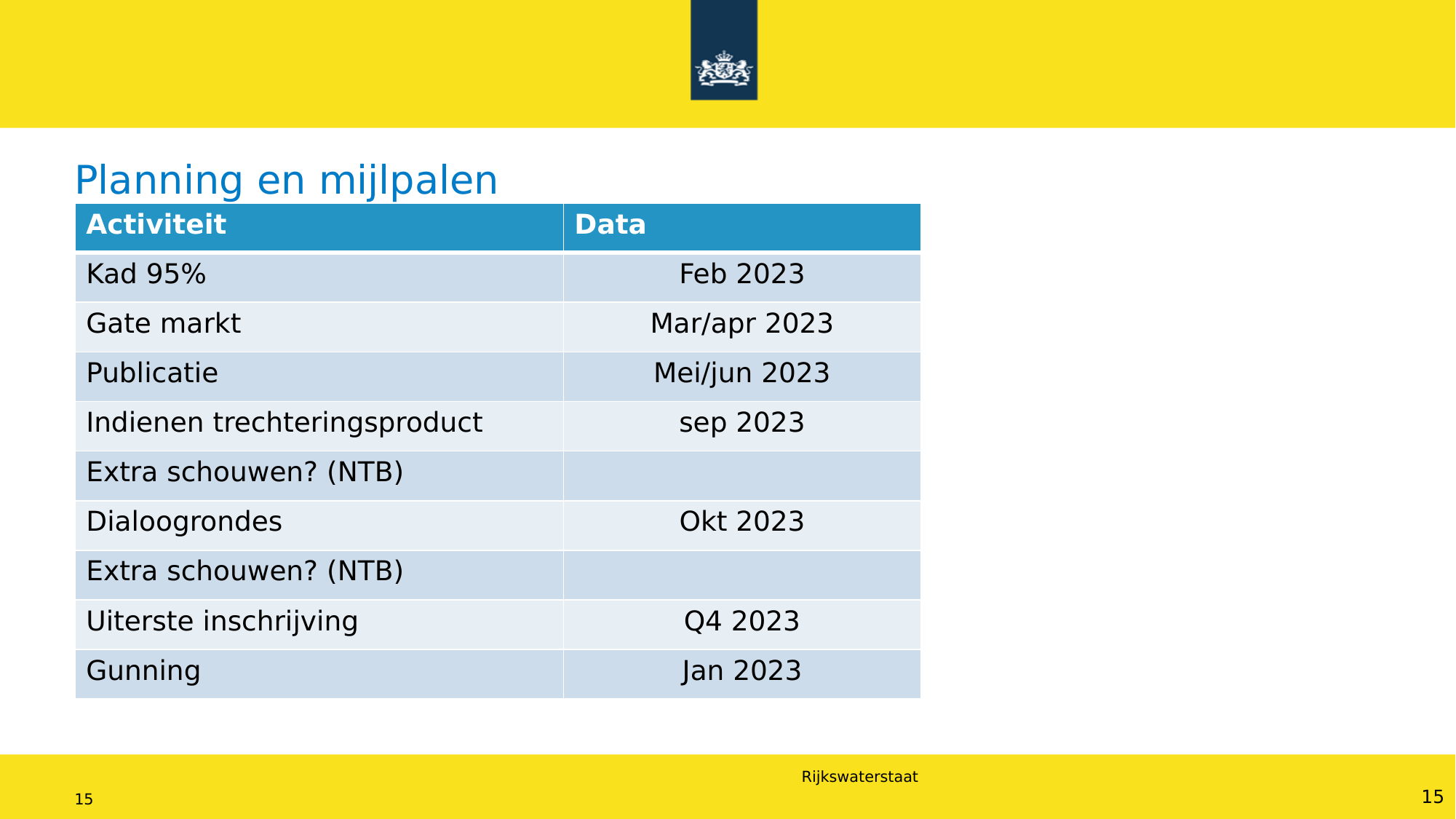

# Planning en mijlpalen
| Activiteit | Data |
| --- | --- |
| Kad 95% | Feb 2023 |
| Gate markt | Mar/apr 2023 |
| Publicatie | Mei/jun 2023 |
| Indienen trechteringsproduct | sep 2023 |
| Extra schouwen? (NTB) |  |
| Dialoogrondes | Okt 2023 |
| Extra schouwen? (NTB) |  |
| Uiterste inschrijving | Q4 2023 |
| Gunning | Jan 2023 |

15